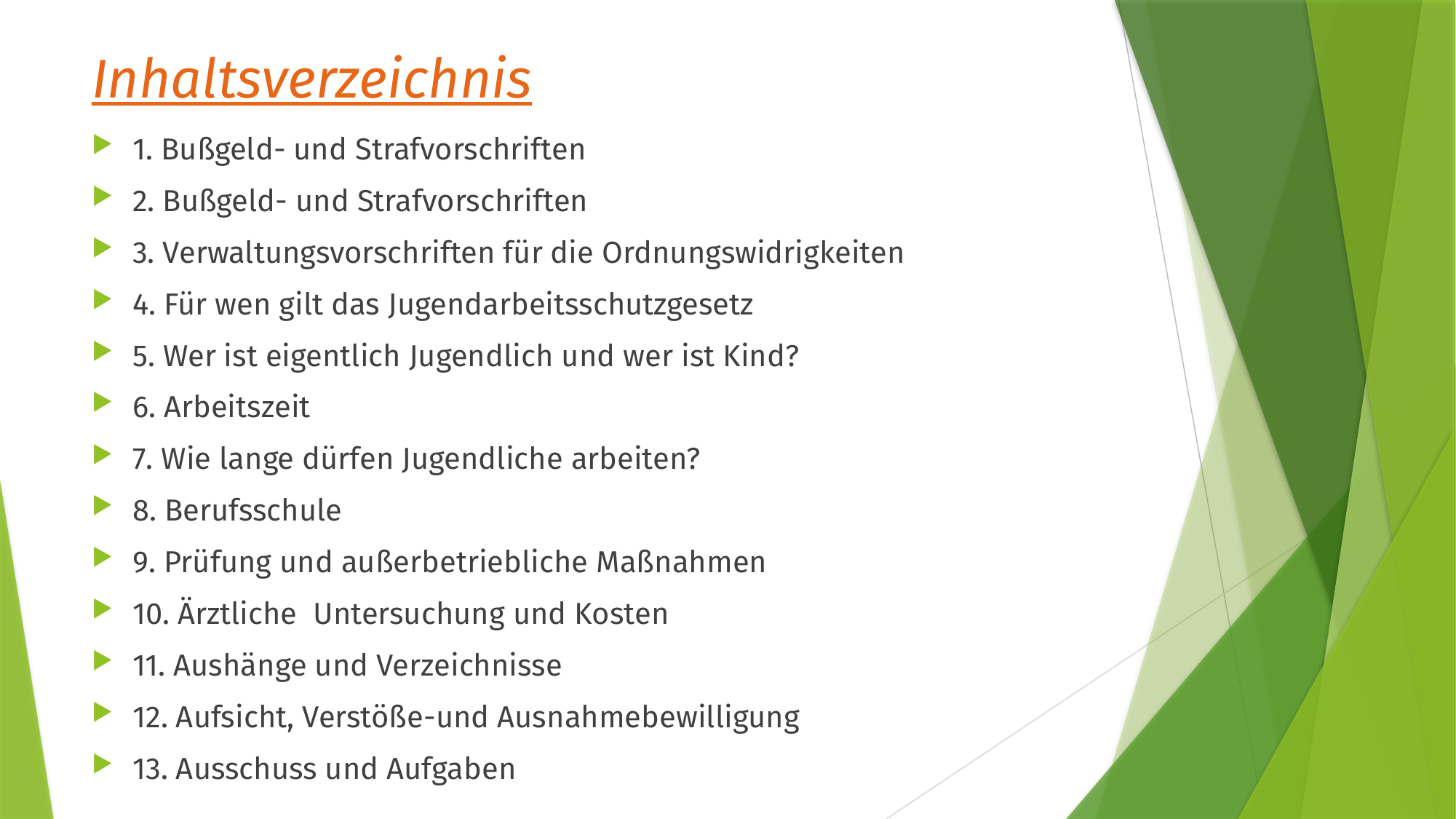

# Inhaltsverzeichnis
1. Bußgeld- und Strafvorschriften
2. Bußgeld- und Strafvorschriften
3. Verwaltungsvorschriften für die Ordnungswidrigkeiten
4. Für wen gilt das Jugendarbeitsschutzgesetz
5. Wer ist eigentlich Jugendlich und wer ist Kind?
6. Arbeitszeit
7. Wie lange dürfen Jugendliche arbeiten?
8. Berufsschule
9. Prüfung und außerbetriebliche Maßnahmen
10. Ärztliche  Untersuchung und Kosten
11. Aushänge und Verzeichnisse
12. Aufsicht, Verstöße-und Ausnahmebewilligung
13. Ausschuss und Aufgaben